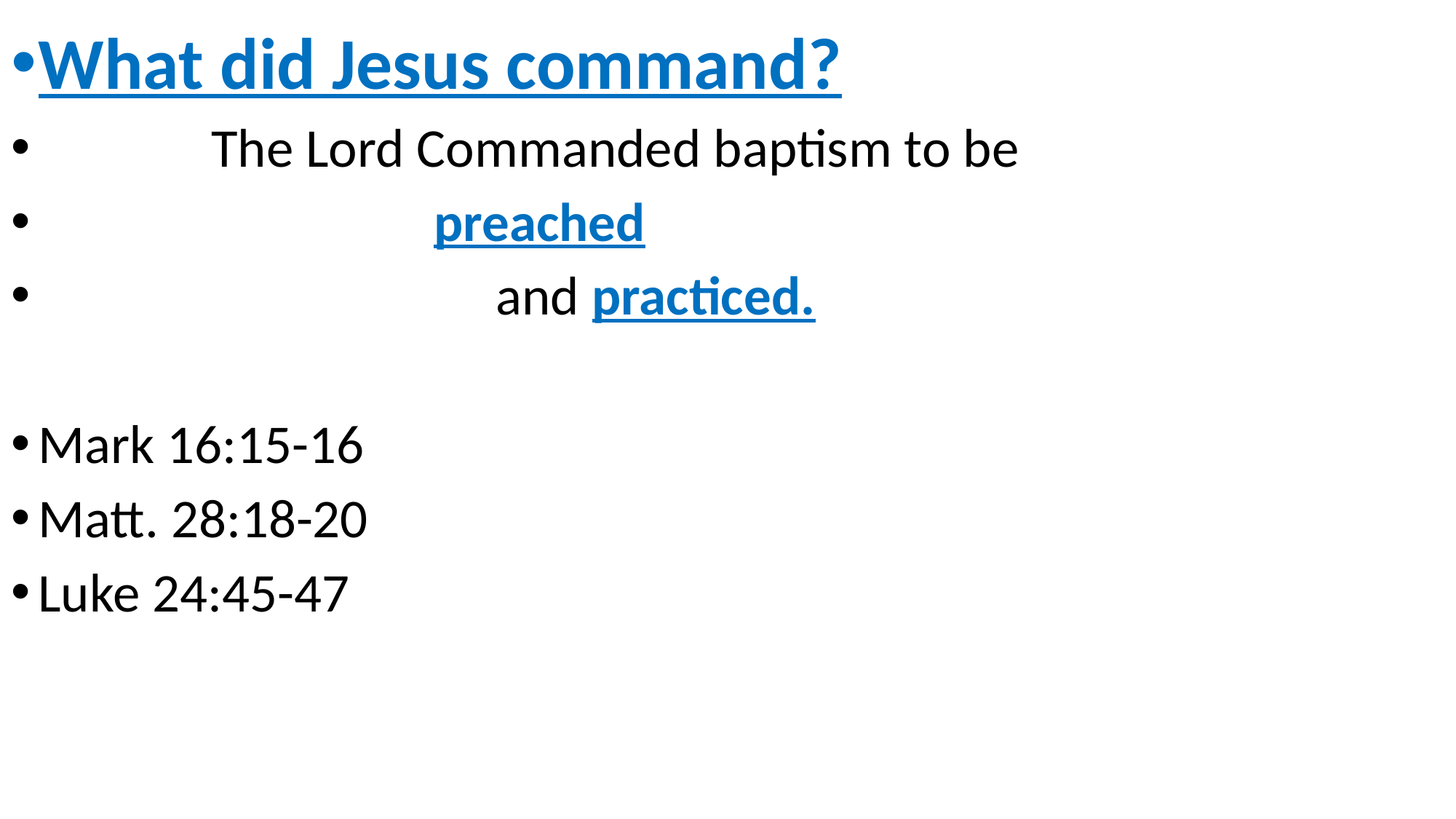

What did Jesus command?
              The Lord Commanded baptism to be
                                preached
                                     and practiced.

Mark 16:15-16
Matt. 28:18-20
Luke 24:45-47